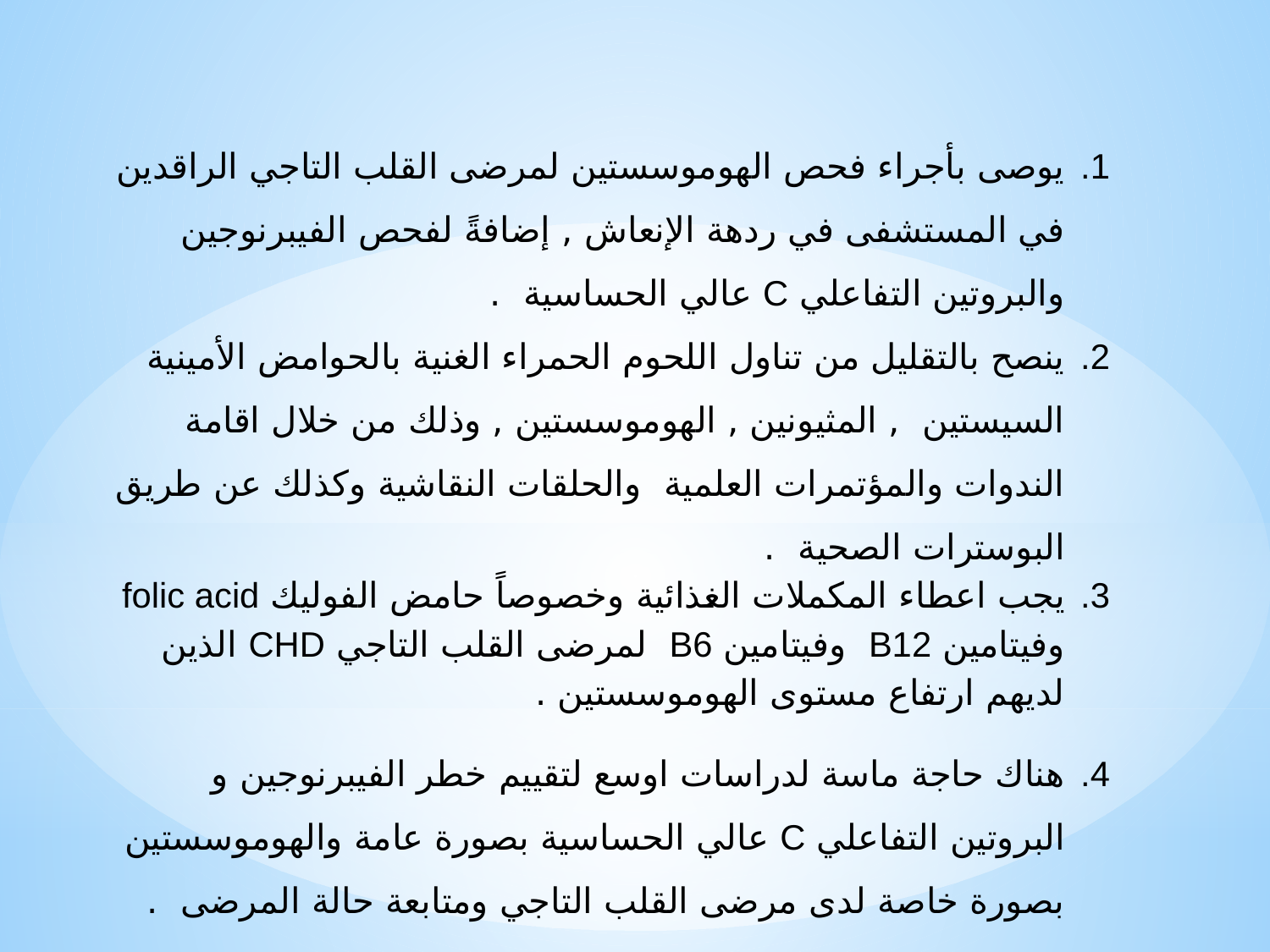

يوصى بأجراء فحص الهوموسستين لمرضى القلب التاجي الراقدين في المستشفى في ردهة الإنعاش , إضافةً لفحص الفيبرنوجين  والبروتين التفاعلي C عالي الحساسية  .
ينصح بالتقليل من تناول اللحوم الحمراء الغنية بالحوامض الأمينية  السيستين  , المثيونين , الهوموسستين , وذلك من خلال اقامة الندوات والمؤتمرات العلمية  والحلقات النقاشية وكذلك عن طريق البوسترات الصحية  .
يجب اعطاء المكملات الغذائية وخصوصاً حامض الفوليك folic acid  وفيتامين B12  وفيتامين B6  لمرضى القلب التاجي CHD الذين لديهم ارتفاع مستوى الهوموسستين .
هناك حاجة ماسة لدراسات اوسع لتقييم خطر الفيبرنوجين و البروتين التفاعلي C عالي الحساسية بصورة عامة والهوموسستين  بصورة خاصة لدى مرضى القلب التاجي ومتابعة حالة المرضى  .